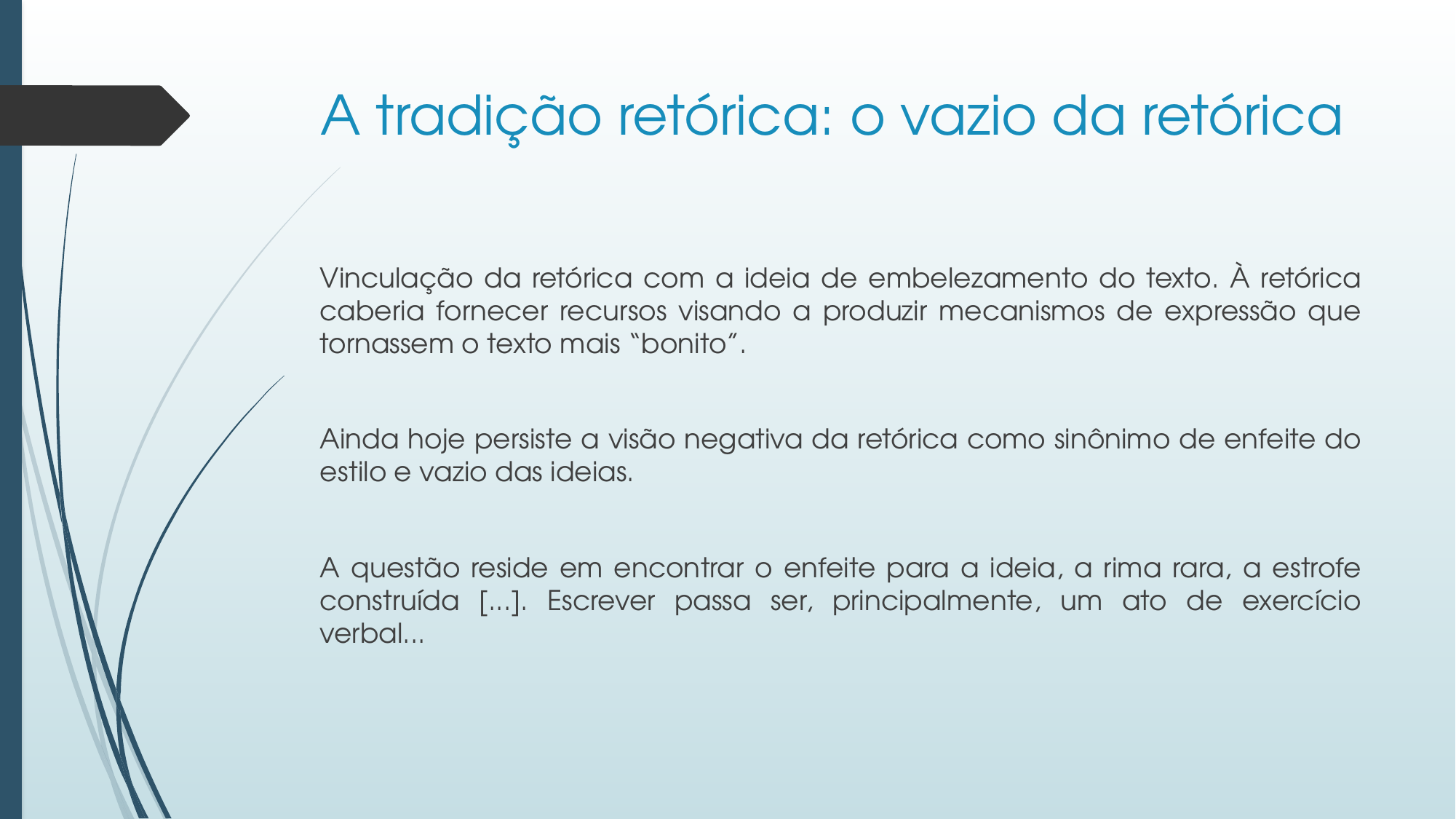

# A tradição retórica: o vazio da retórica
Vinculação da retórica com a ideia de embelezamento do texto. À retórica caberia fornecer recursos visando a produzir mecanismos de expressão que tornassem o texto mais “bonito”.

Ainda hoje persiste a visão negativa da retórica como sinônimo de enfeite do estilo e vazio das ideias.

A questão reside em encontrar o enfeite para a ideia, a rima rara, a estrofe construída [...]. Escrever passa ser, principalmente, um ato de exercício verbal...